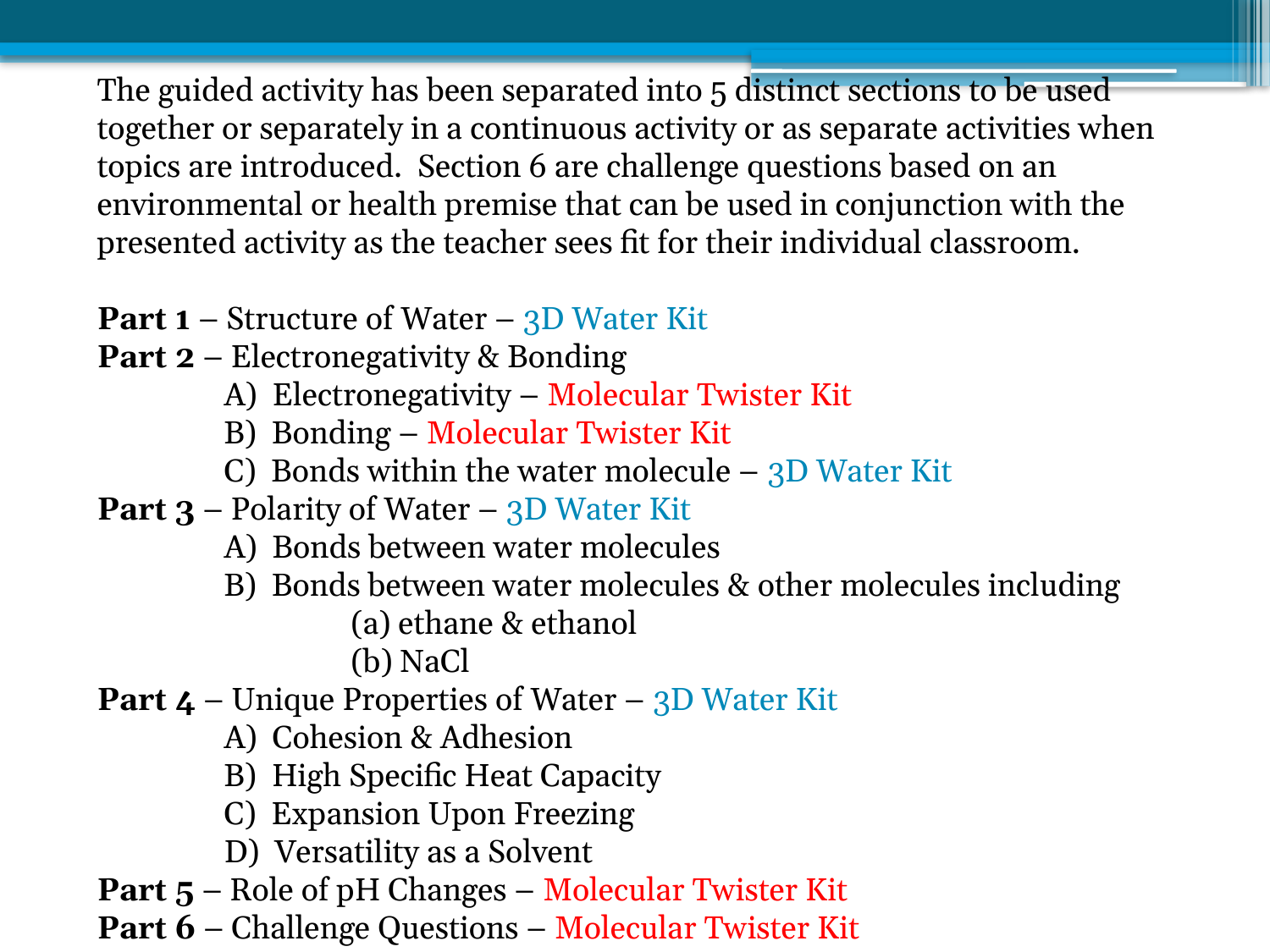

The guided activity has been separated into 5 distinct sections to be used together or separately in a continuous activity or as separate activities when topics are introduced.  Section 6 are challenge questions based on an environmental or health premise that can be used in conjunction with the presented activity as the teacher sees fit for their individual classroom.

Part 1 – Structure of Water – 3D Water Kit
Part 2 – Electronegativity & Bonding
	A)  Electronegativity – Molecular Twister Kit
	B)  Bonding – Molecular Twister Kit
	C)  Bonds within the water molecule – 3D Water Kit
Part 3 – Polarity of Water – 3D Water Kit
	A)  Bonds between water molecules
	B)  Bonds between water molecules & other molecules including
		(a) ethane & ethanol
		(b) NaCl
Part 4 – Unique Properties of Water – 3D Water Kit
	A)  Cohesion & Adhesion
	B)  High Specific Heat Capacity
	C)  Expansion Upon Freezing
	D)  Versatility as a Solvent
Part 5 – Role of pH Changes – Molecular Twister Kit
Part 6 – Challenge Questions – Molecular Twister Kit